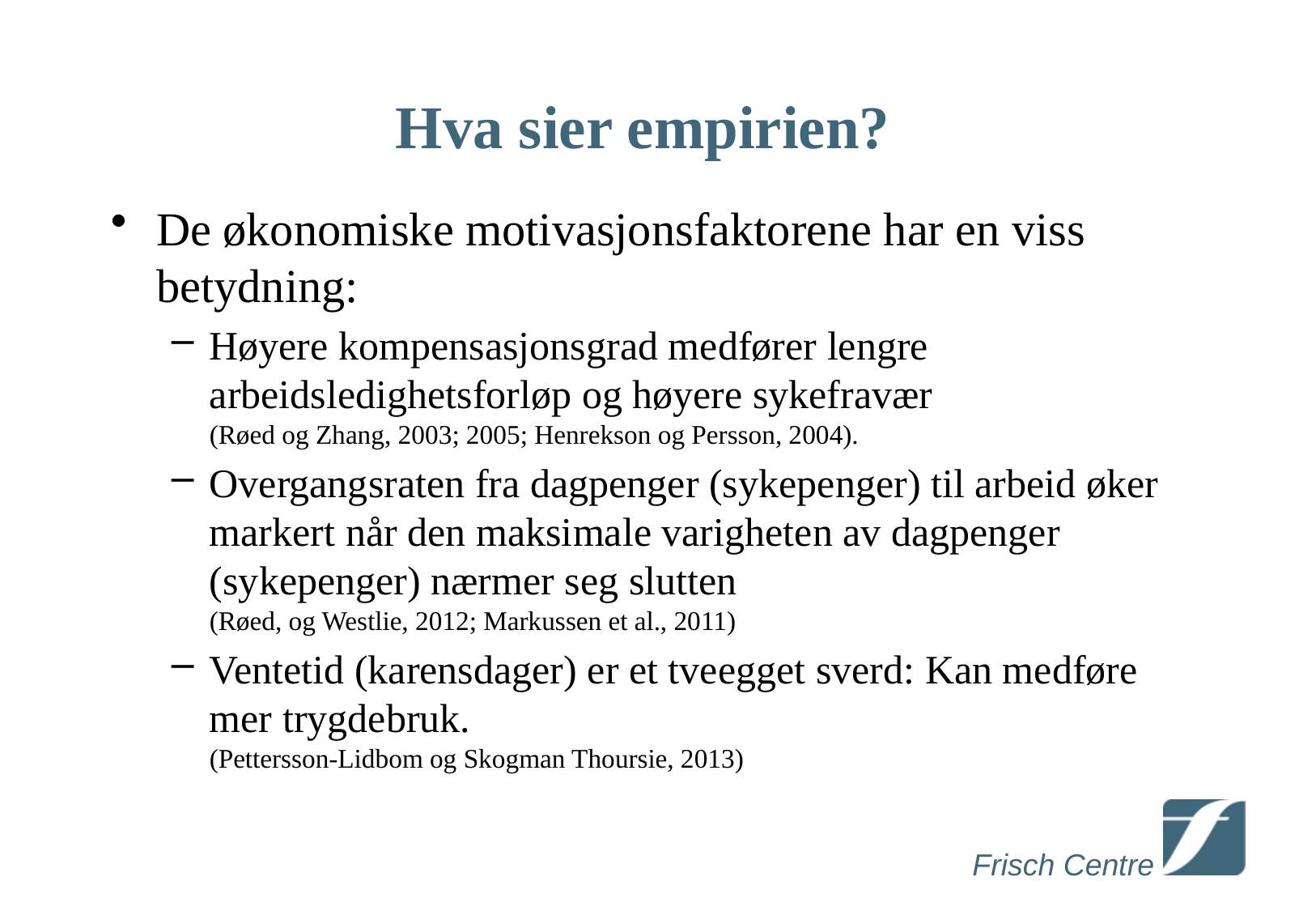

# Hva sier empirien?
De økonomiske motivasjonsfaktorene har en viss betydning:
Høyere kompensasjonsgrad medfører lengre arbeidsledighetsforløp og høyere sykefravær
(Røed og Zhang, 2003; 2005; Henrekson og Persson, 2004).
Overgangsraten fra dagpenger (sykepenger) til arbeid øker markert når den maksimale varigheten av dagpenger (sykepenger) nærmer seg slutten
(Røed, og Westlie, 2012; Markussen et al., 2011)
Ventetid (karensdager) er et tveegget sverd: Kan medføre mer trygdebruk.
(Pettersson-Lidbom og Skogman Thoursie, 2013)